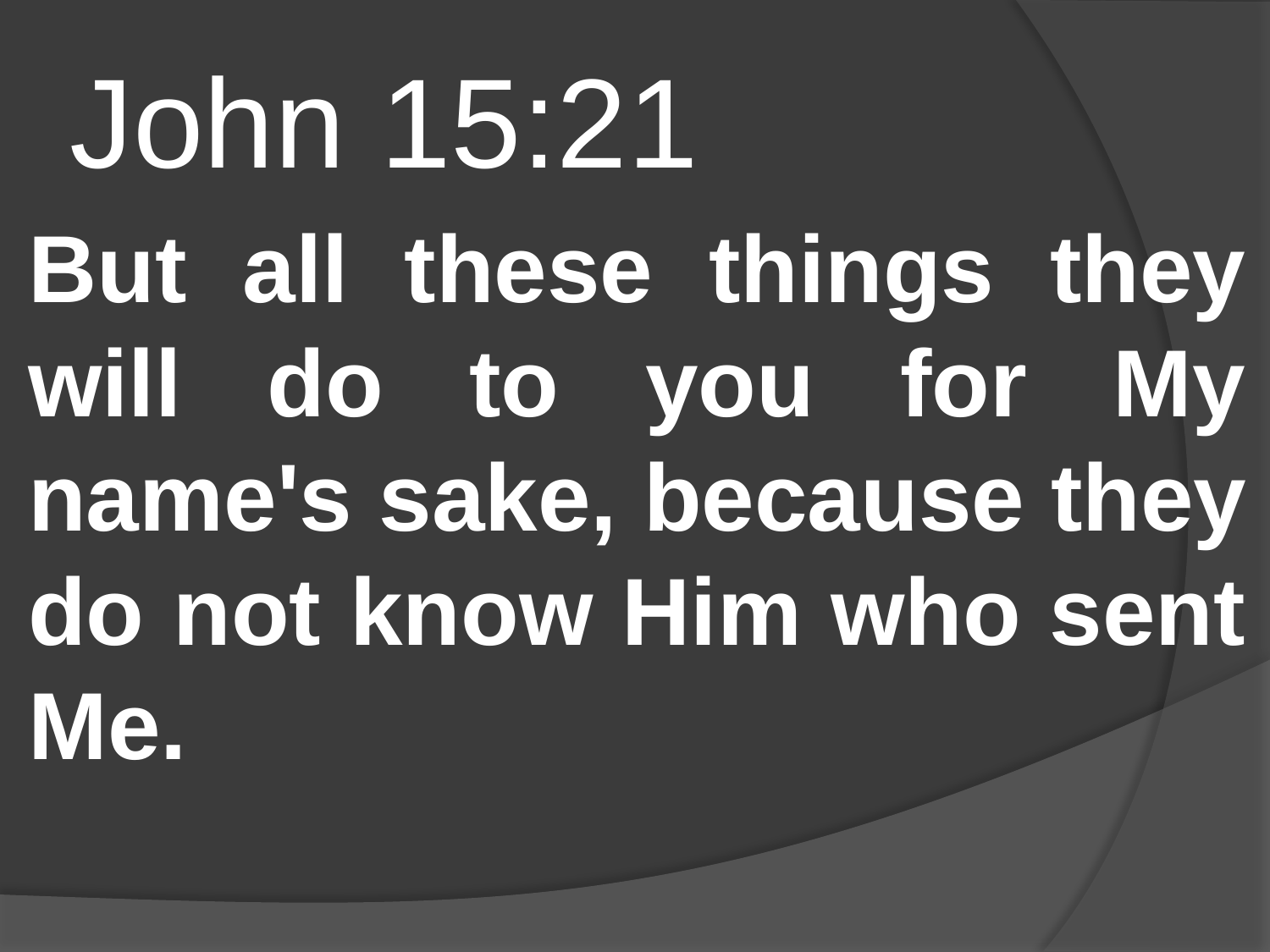

# John 15:21
But all these things they will do to you for My name's sake, because they do not know Him who sent Me.